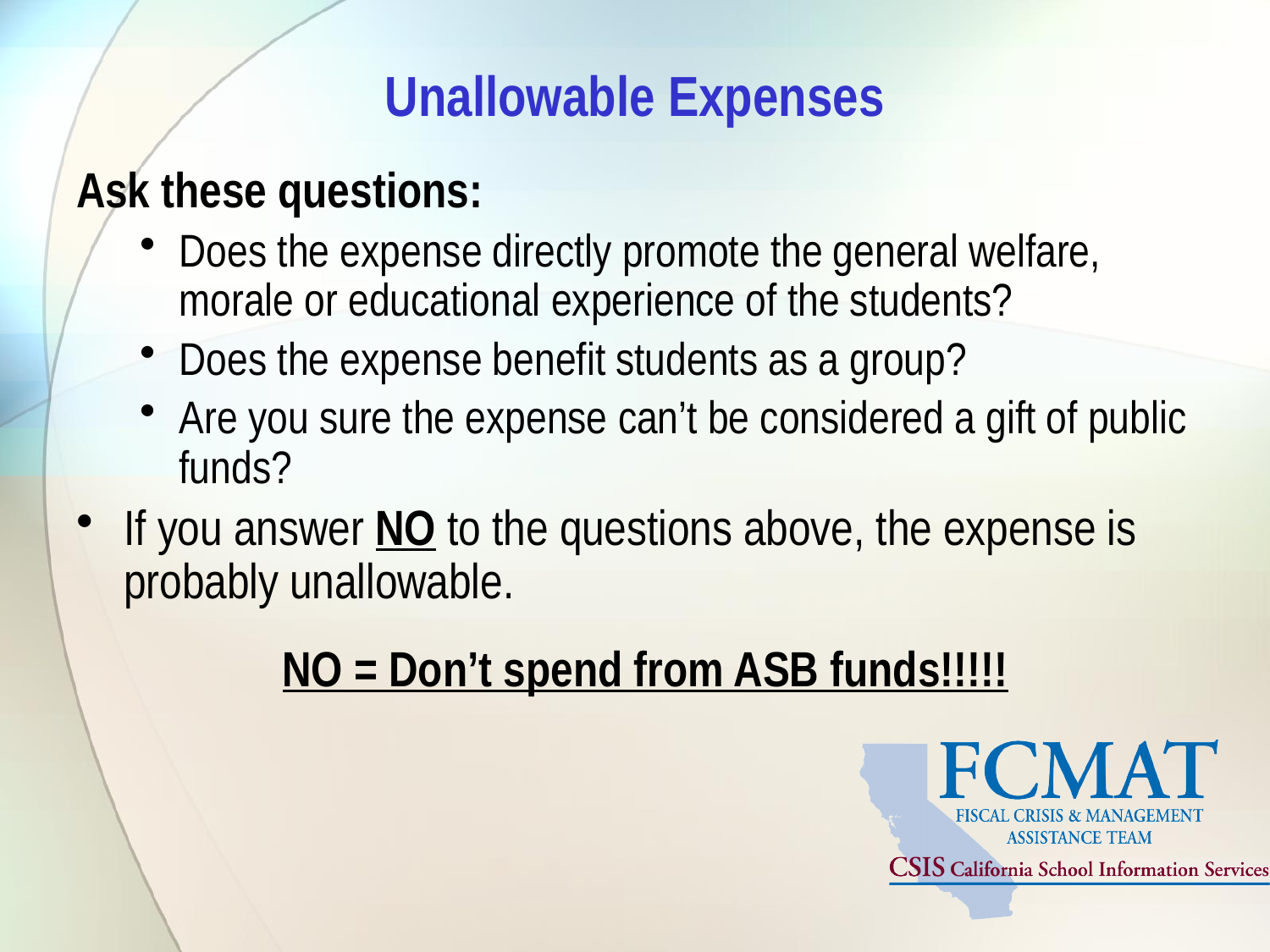

# Unallowable Expenses
Ask these questions:
Does the expense directly promote the general welfare, morale or educational experience of the students?
Does the expense benefit students as a group?
Are you sure the expense can’t be considered a gift of public funds?
If you answer NO to the questions above, the expense is probably unallowable.

NO = Don’t spend from ASB funds!!!!!